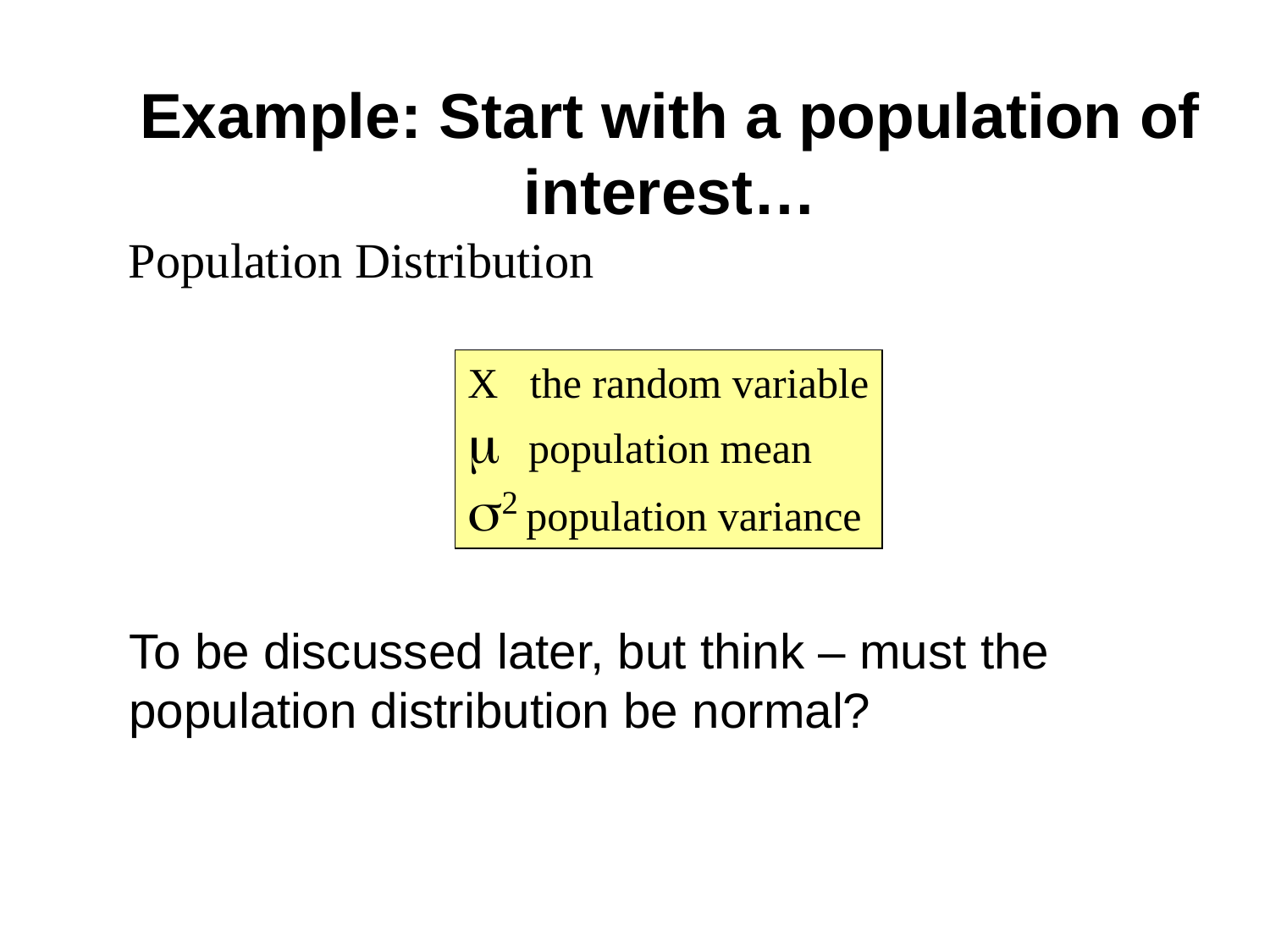

# Example: Start with a population of interest…
Population Distribution
X   the random variable
μ  population mean
σ2 population variance
To be discussed later, but think – must the population distribution be normal?